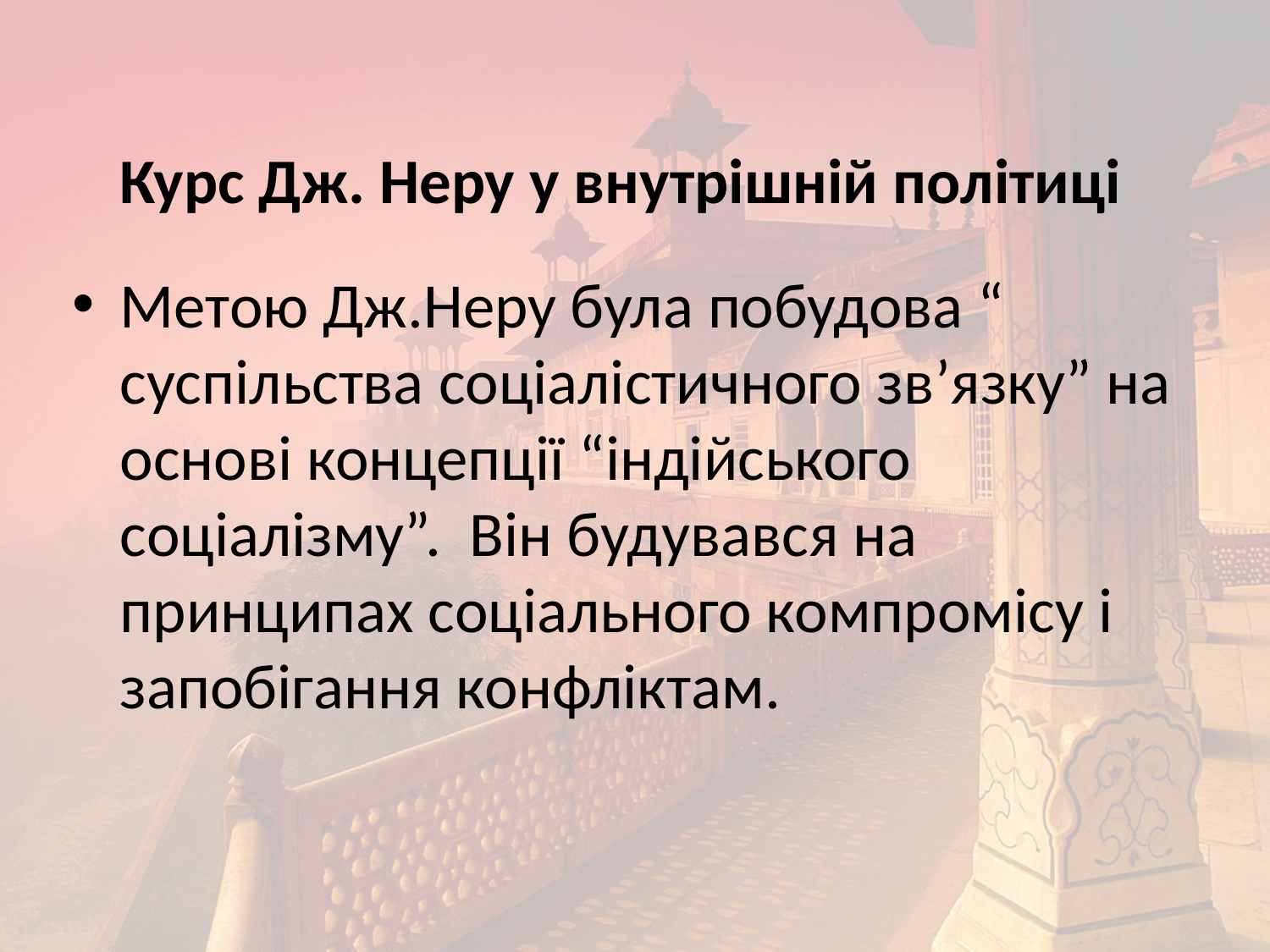

# Курс Дж. Неру у внутрішній політиці
Метою Дж.Неру була побудова “ суспільства соціалістичного зв’язку” на основі концепції “індійського соціалізму”.  Він будувався на принципах соціального компромісу і запобігання конфліктам.